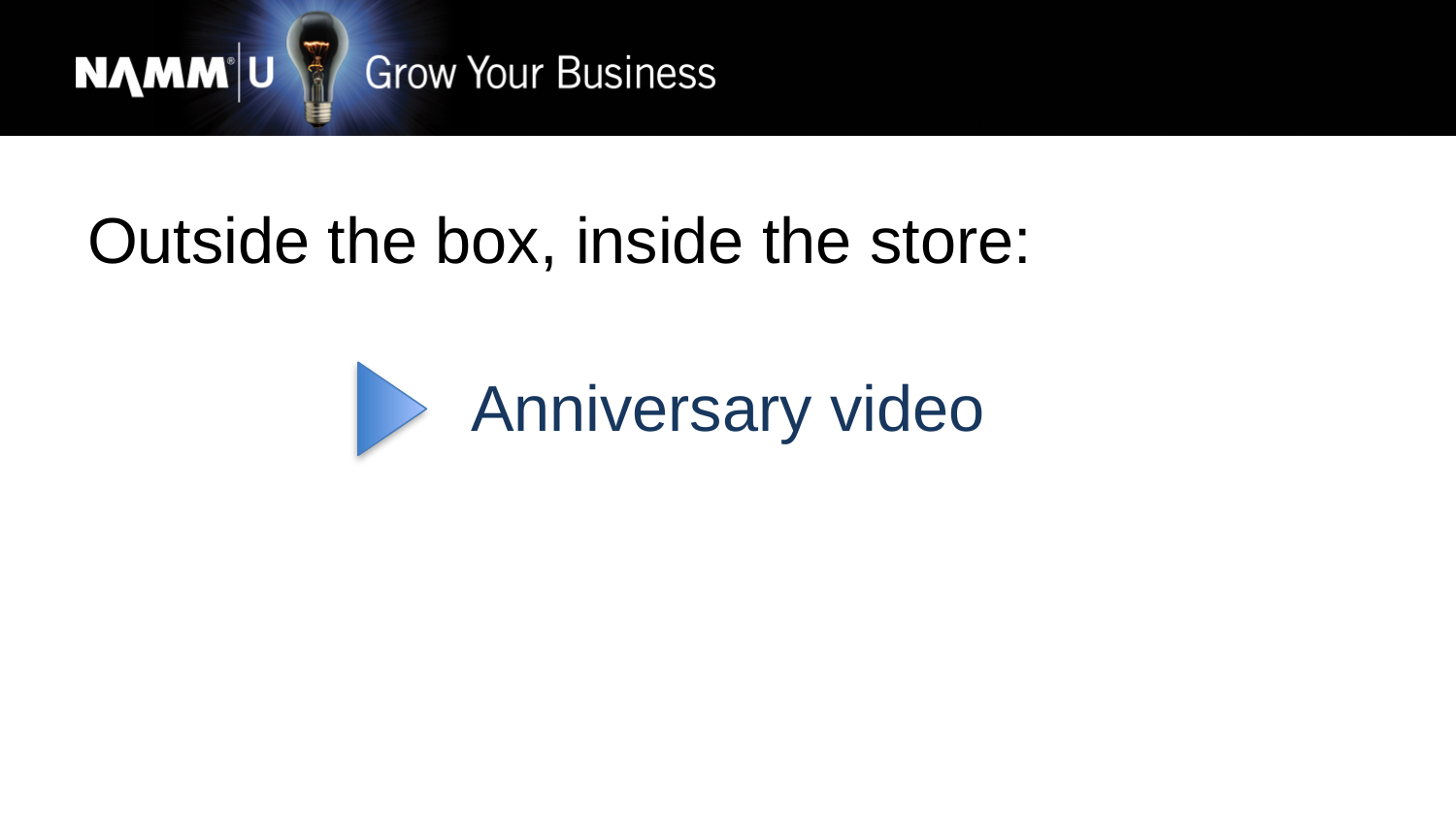

#
Outside the box, inside the store:
Anniversary video